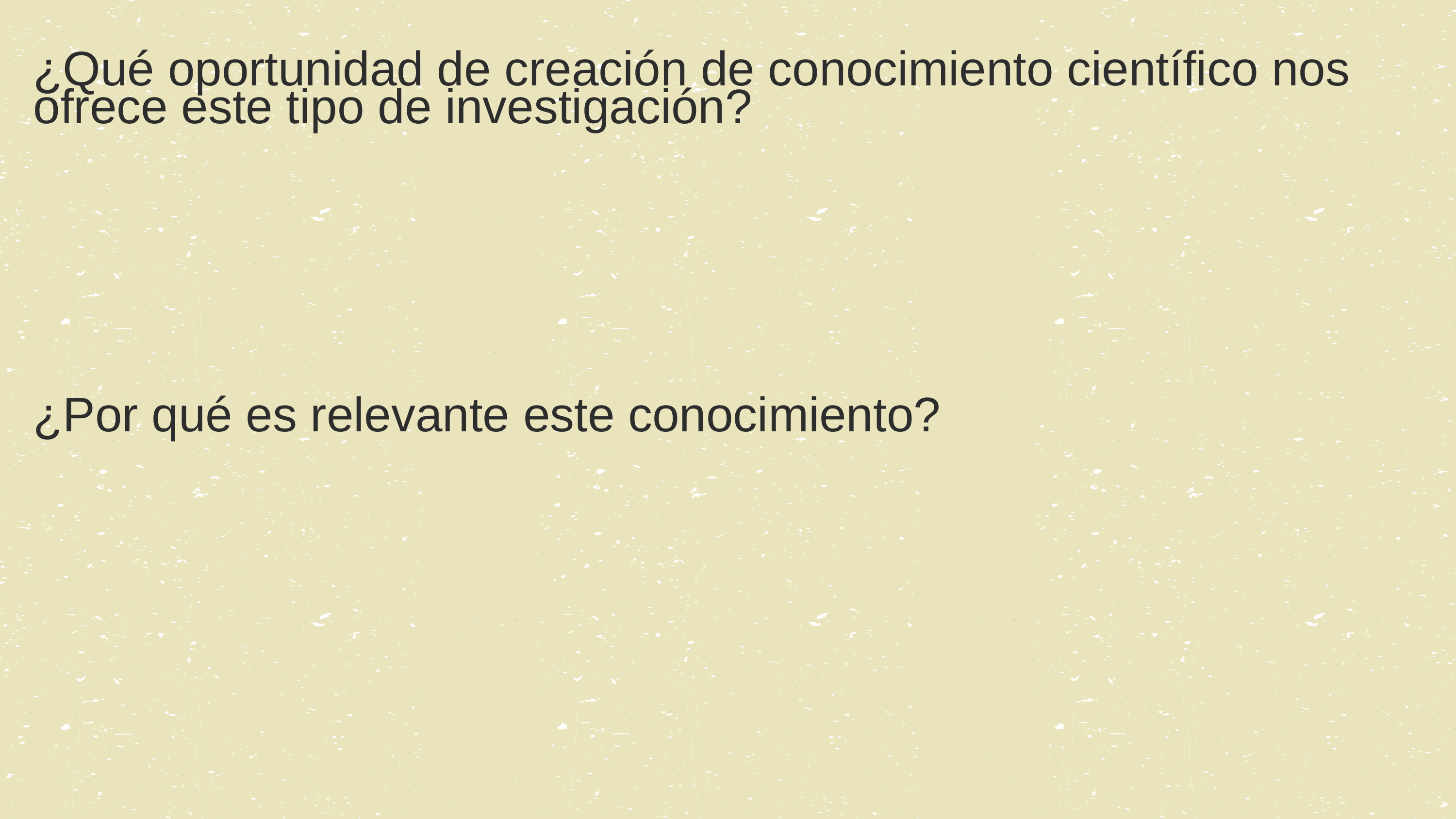

¿Qué oportunidad de creación de conocimiento científico nos ofrece este tipo de investigación?
¿Por qué es relevante este conocimiento?